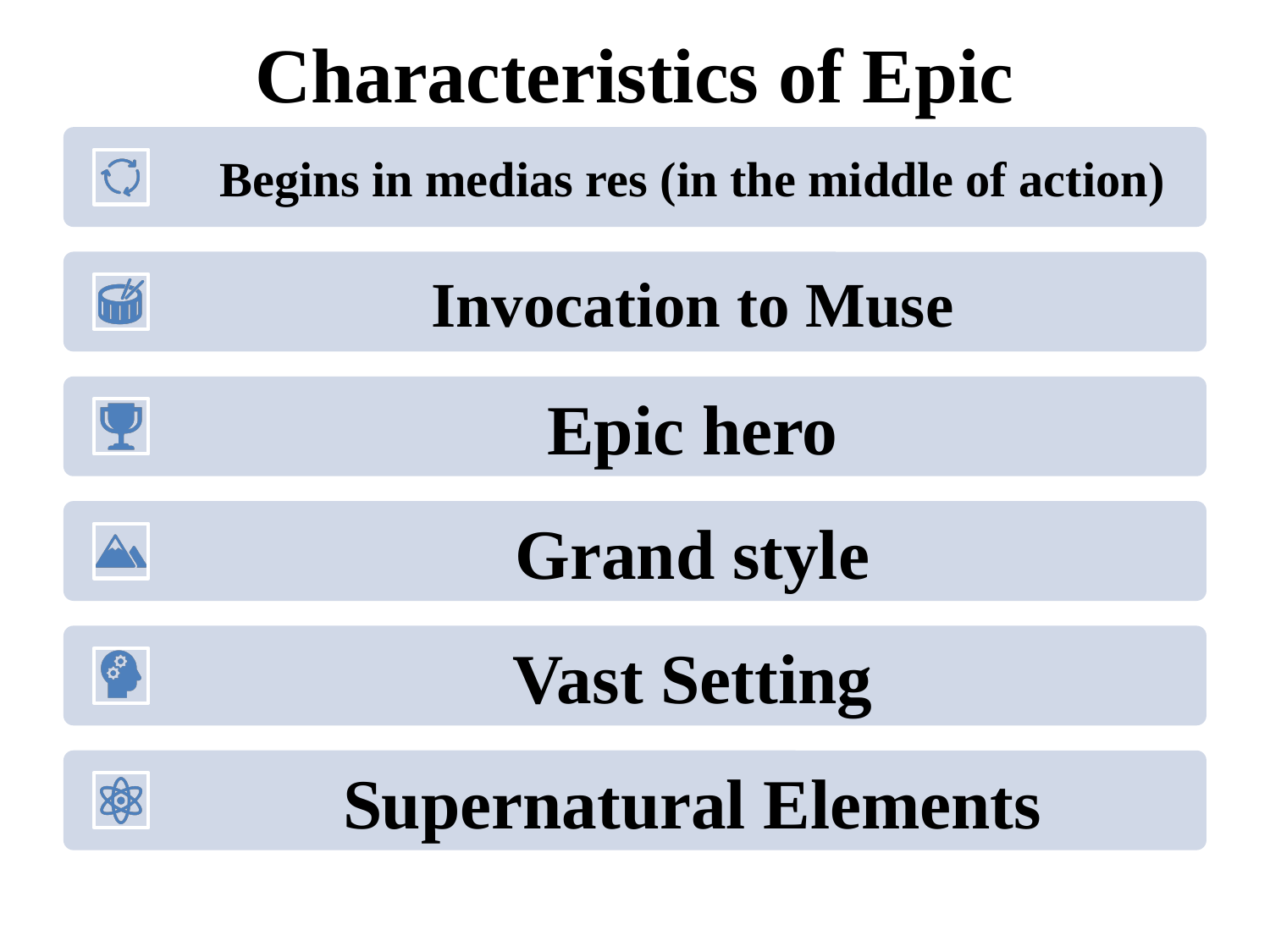

# Characteristics of Epic
Begins in medias res (in the middle of action)
Invocation to Muse
Epic hero
Grand style
Vast Setting
Supernatural Elements